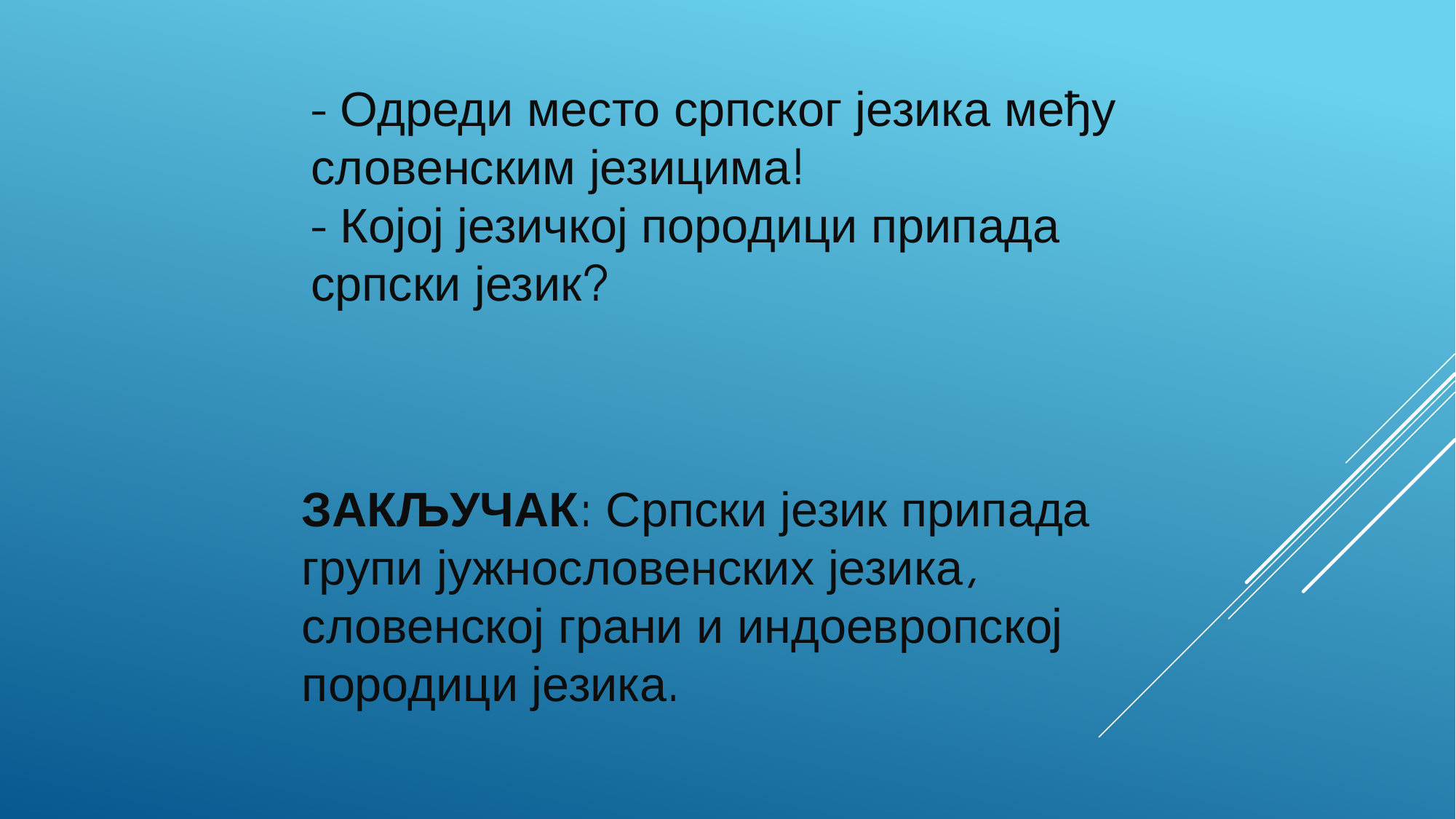

- Одреди место српског језика међу словенским језицима!
- Којој језичкој породици припада српски језик?
ЗАКЉУЧАК: Српски језик припада групи јужнословенских језика, словенској грани и индоевропској породици језика.